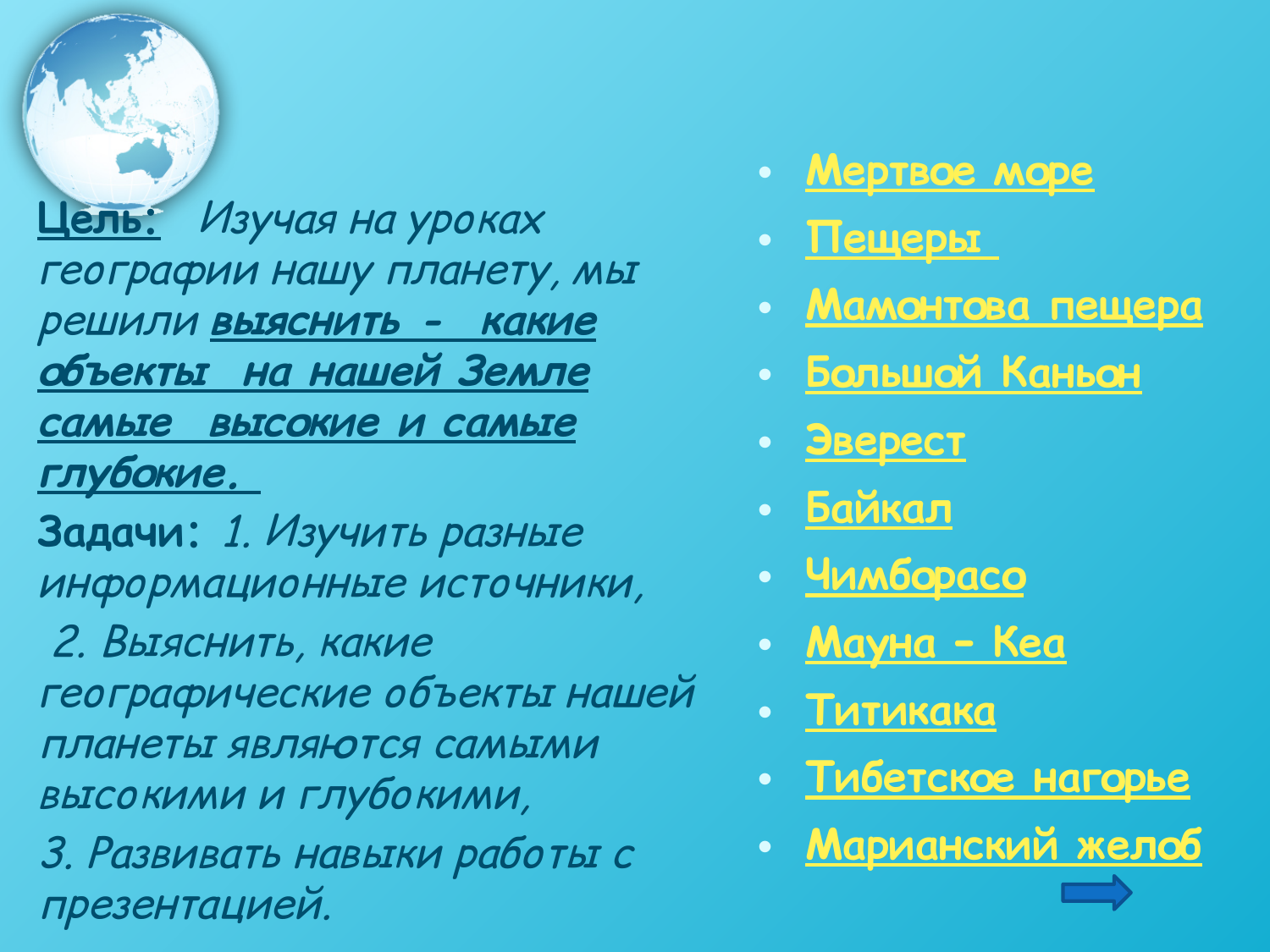

Мертвое море
Пещеры
Мамонтова пещера
Большой Каньон
Эверест
Байкал
Чимборасо
Мауна – Кеа
Титикака
Тибетское нагорье
Марианский желоб

Цель:  Изучая на уроках географии нашу планету, мы решили выяснить -  какие объекты  на нашей Земле самые  высокие и самые глубокие.
Задачи: 1. Изучить разные информационные источники,
 2. Выяснить, какие географические объекты нашей планеты являются самыми высокими и глубокими,
3. Развивать навыки работы с презентацией.